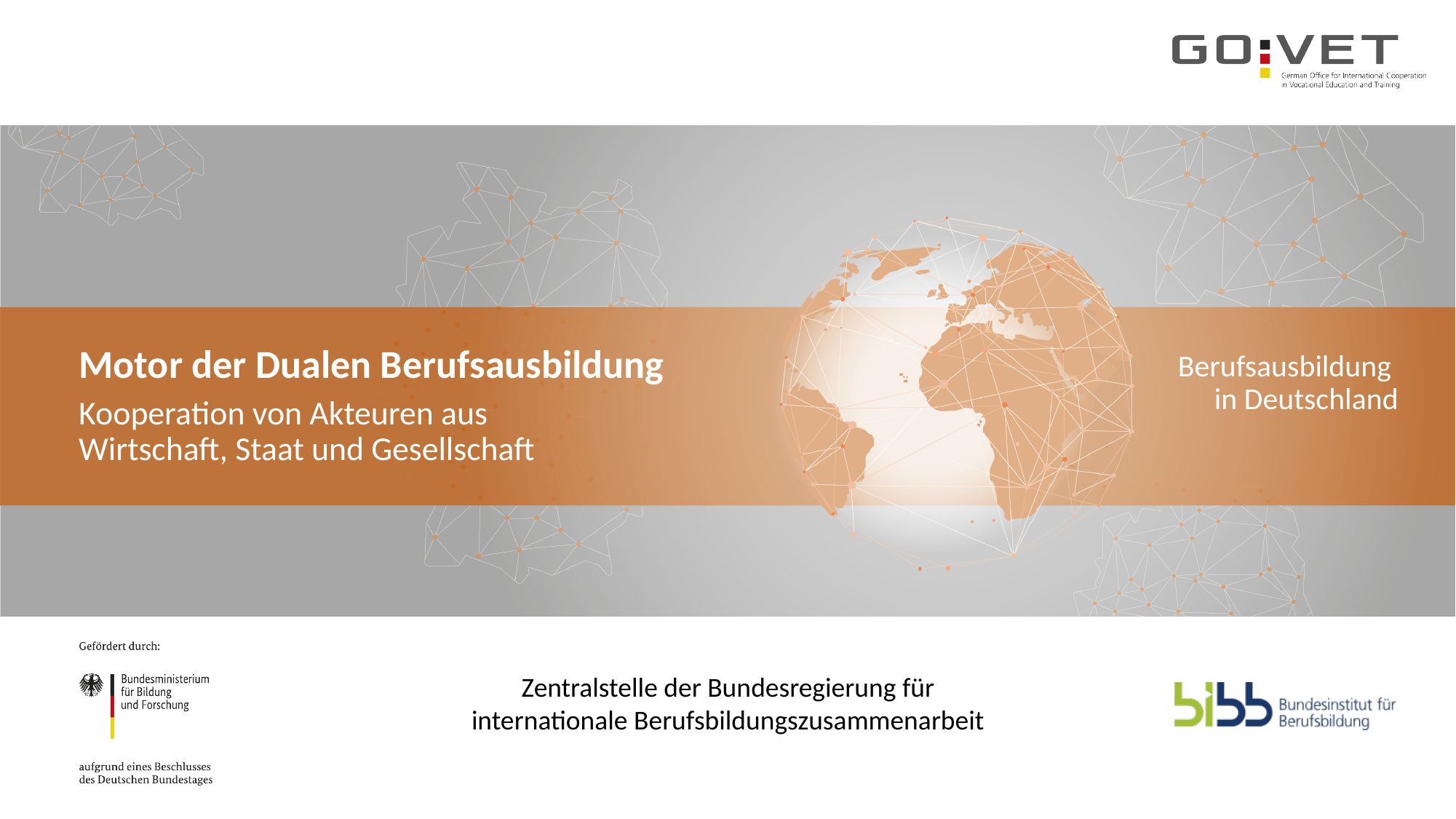

Motor der Dualen Berufsausbildung
Kooperation von Akteuren aus
Wirtschaft, Staat und Gesellschaft
Berufsausbildung
in Deutschland